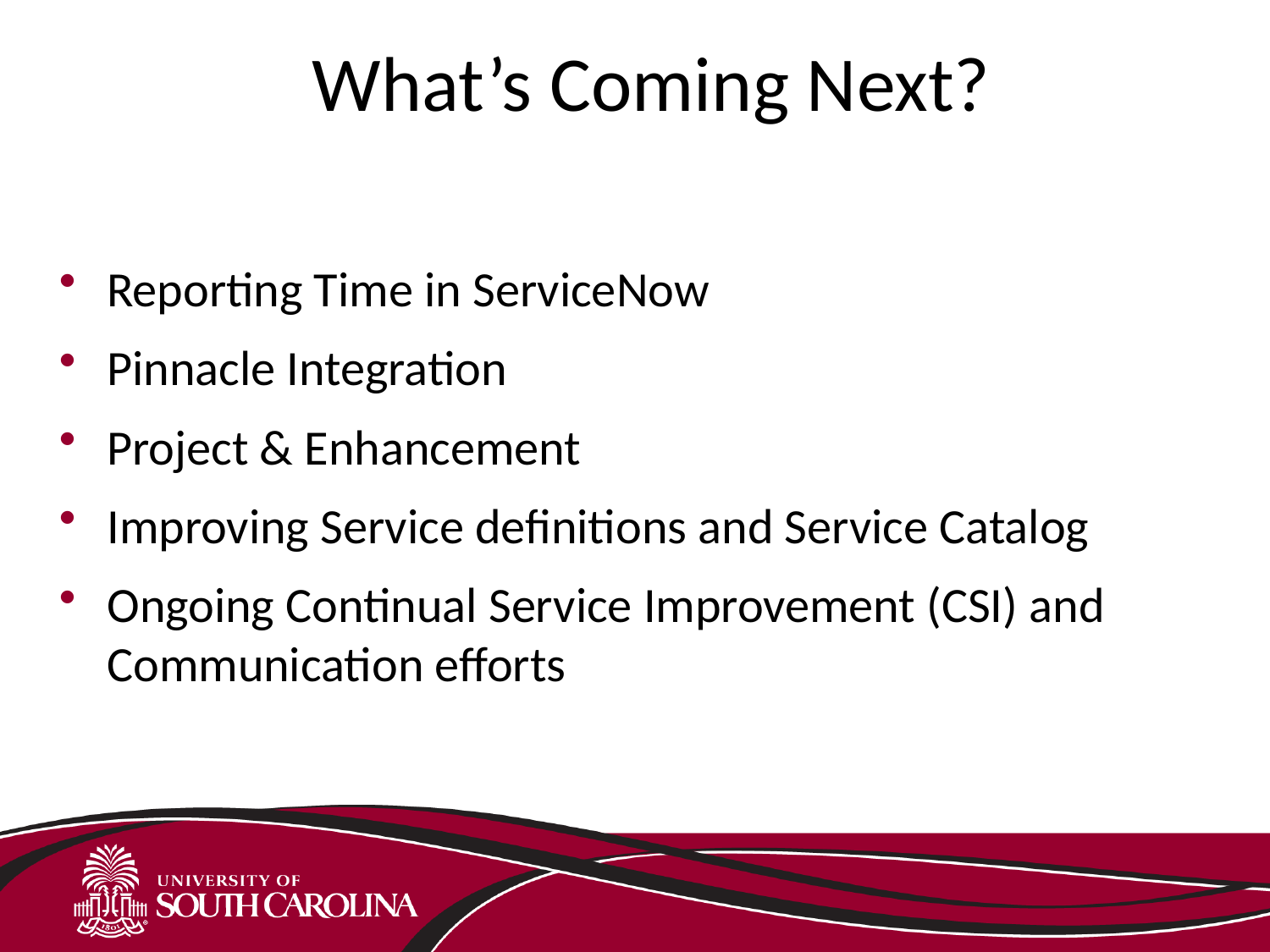

What’s Coming Next?
#
Reporting Time in ServiceNow
Pinnacle Integration
Project & Enhancement
Improving Service definitions and Service Catalog
Ongoing Continual Service Improvement (CSI) and Communication efforts